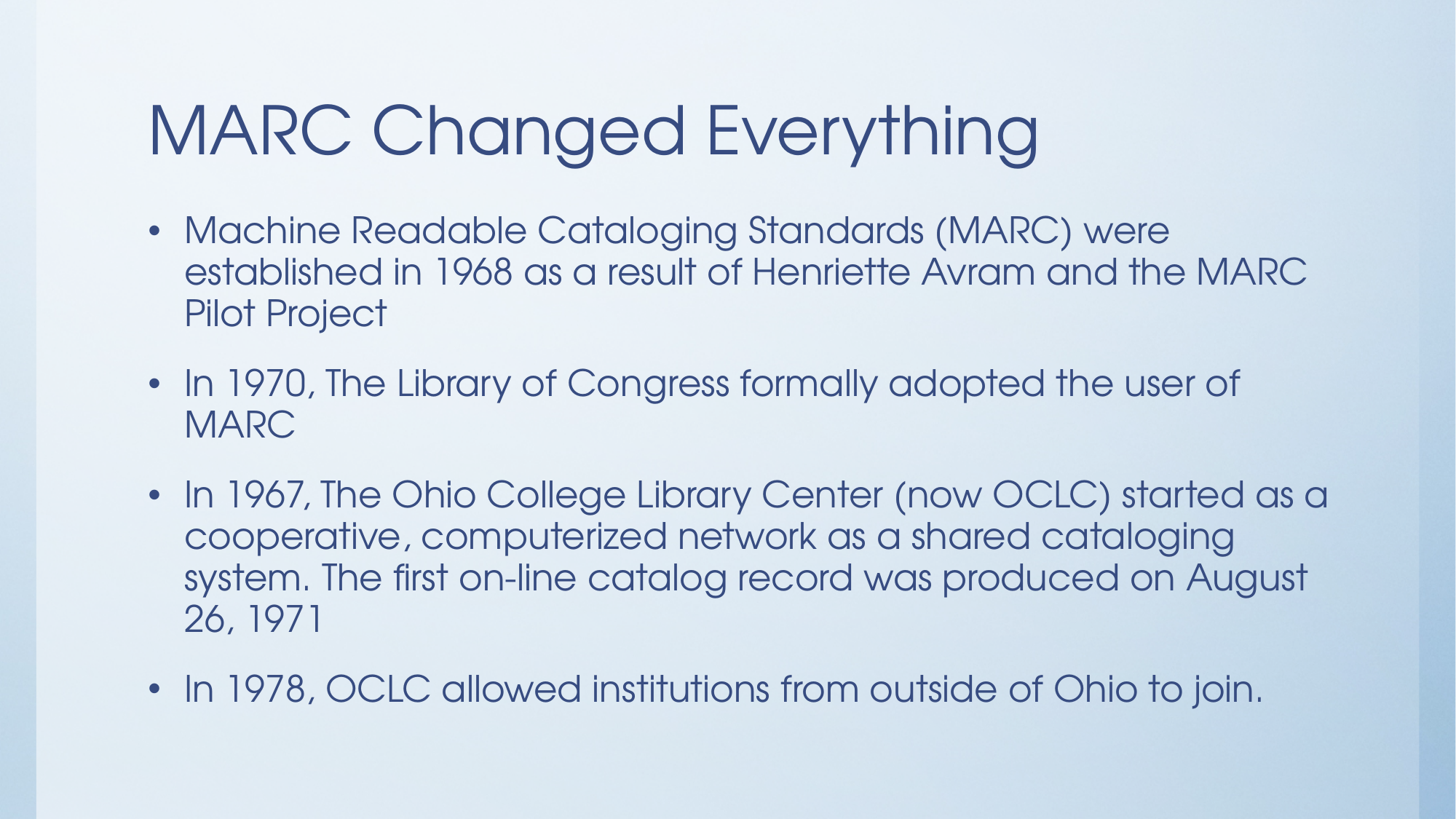

# MARC Changed Everything
Machine Readable Cataloging Standards (MARC) were established in 1968 as a result of Henriette Avram and the MARC Pilot Project
In 1970, The Library of Congress formally adopted the user of MARC
In 1967, The Ohio College Library Center (now OCLC) started as a cooperative, computerized network as a shared cataloging system. The first on-line catalog record was produced on August 26, 1971
In 1978, OCLC allowed institutions from outside of Ohio to join.